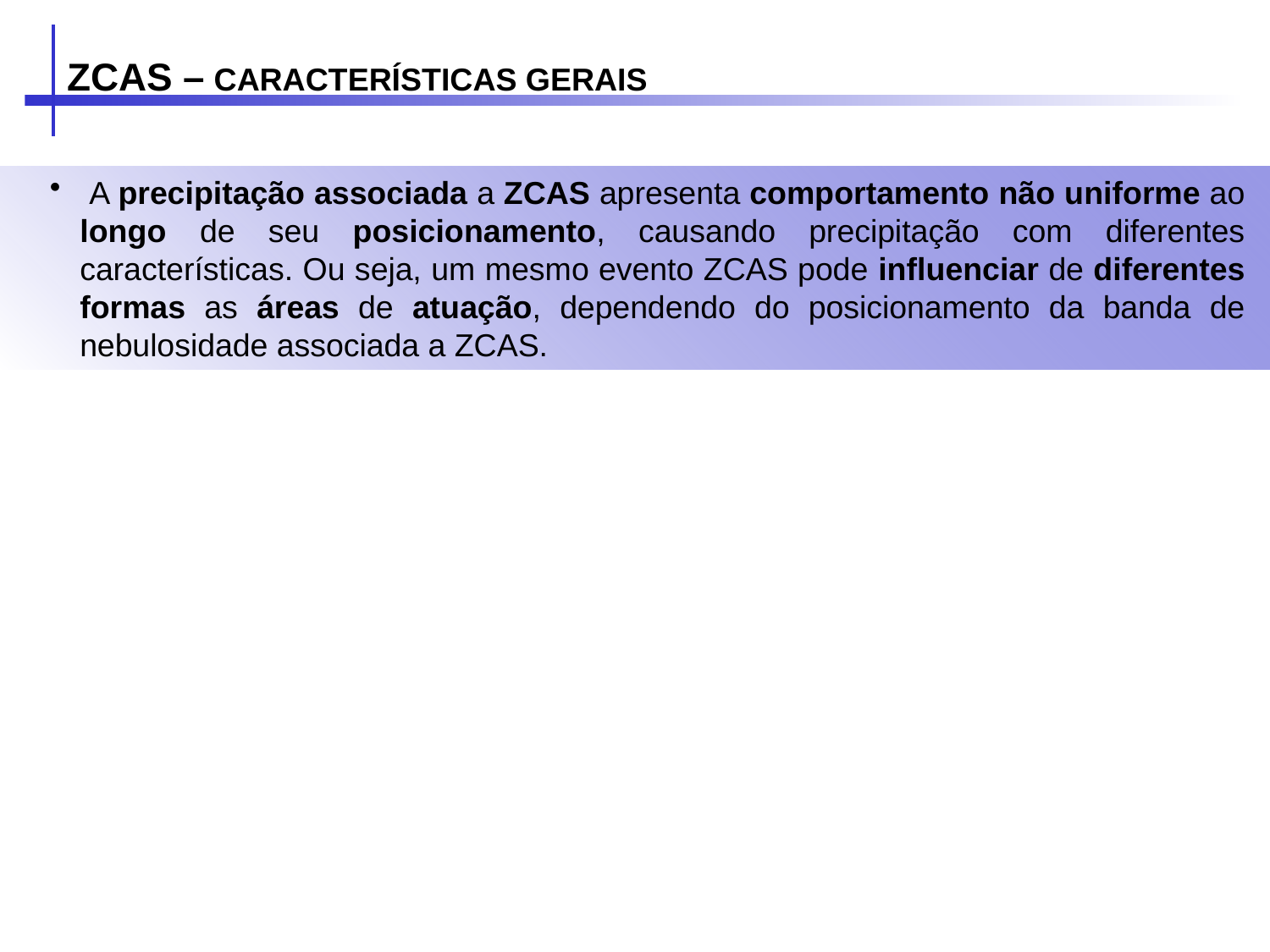

ZCAS – CARACTERÍSTICAS GERAIS
 A precipitação associada a ZCAS apresenta comportamento não uniforme ao longo de seu posicionamento, causando precipitação com diferentes características. Ou seja, um mesmo evento ZCAS pode influenciar de diferentes formas as áreas de atuação, dependendo do posicionamento da banda de nebulosidade associada a ZCAS.